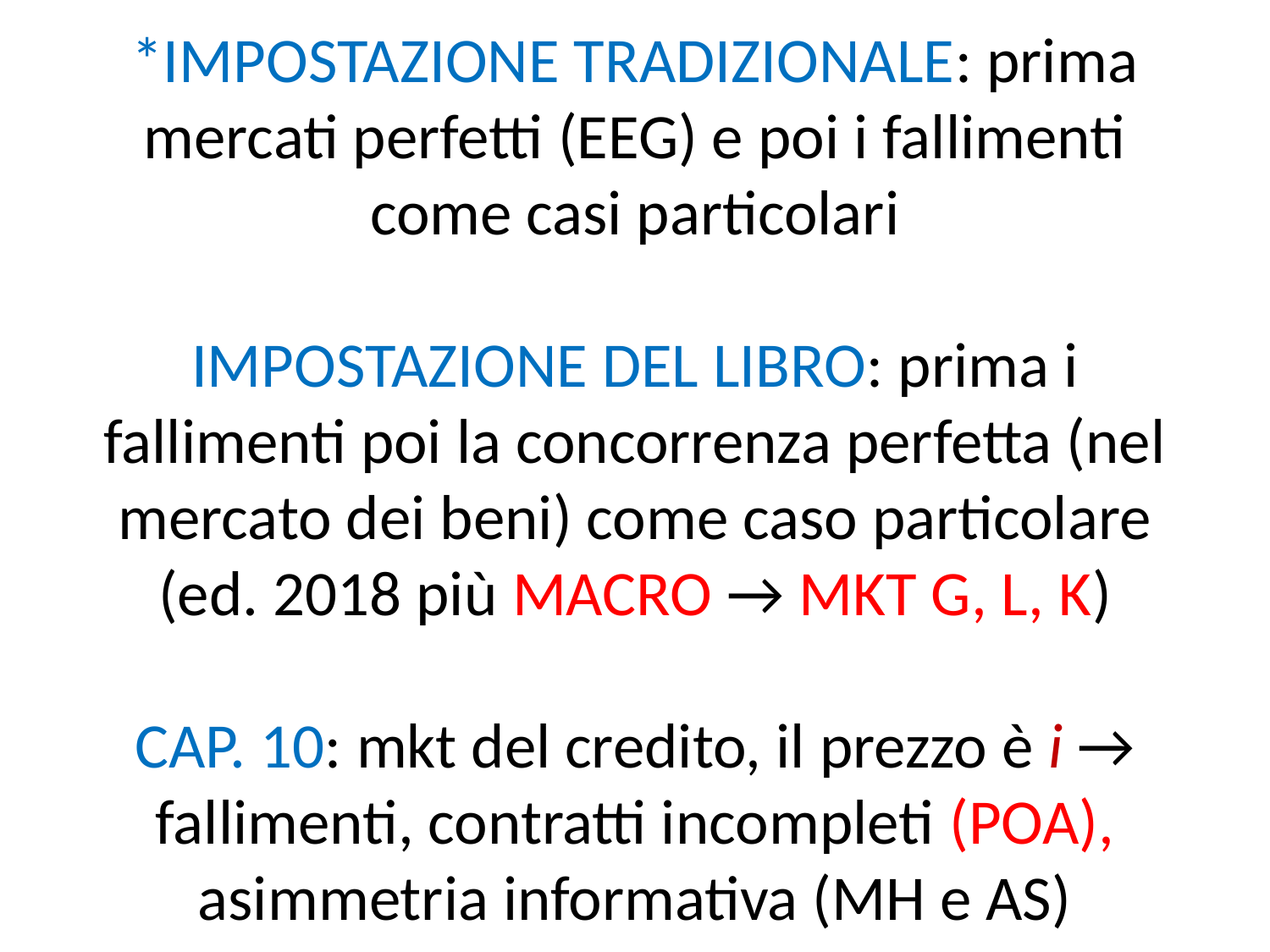

# *IMPOSTAZIONE TRADIZIONALE: prima mercati perfetti (EEG) e poi i fallimenti come casi particolari IMPOSTAZIONE DEL LIBRO: prima i fallimenti poi la concorrenza perfetta (nel mercato dei beni) come caso particolare (ed. 2018 più MACRO → MKT G, L, K) CAP. 10: mkt del credito, il prezzo è i → fallimenti, contratti incompleti (POA), asimmetria informativa (MH e AS)